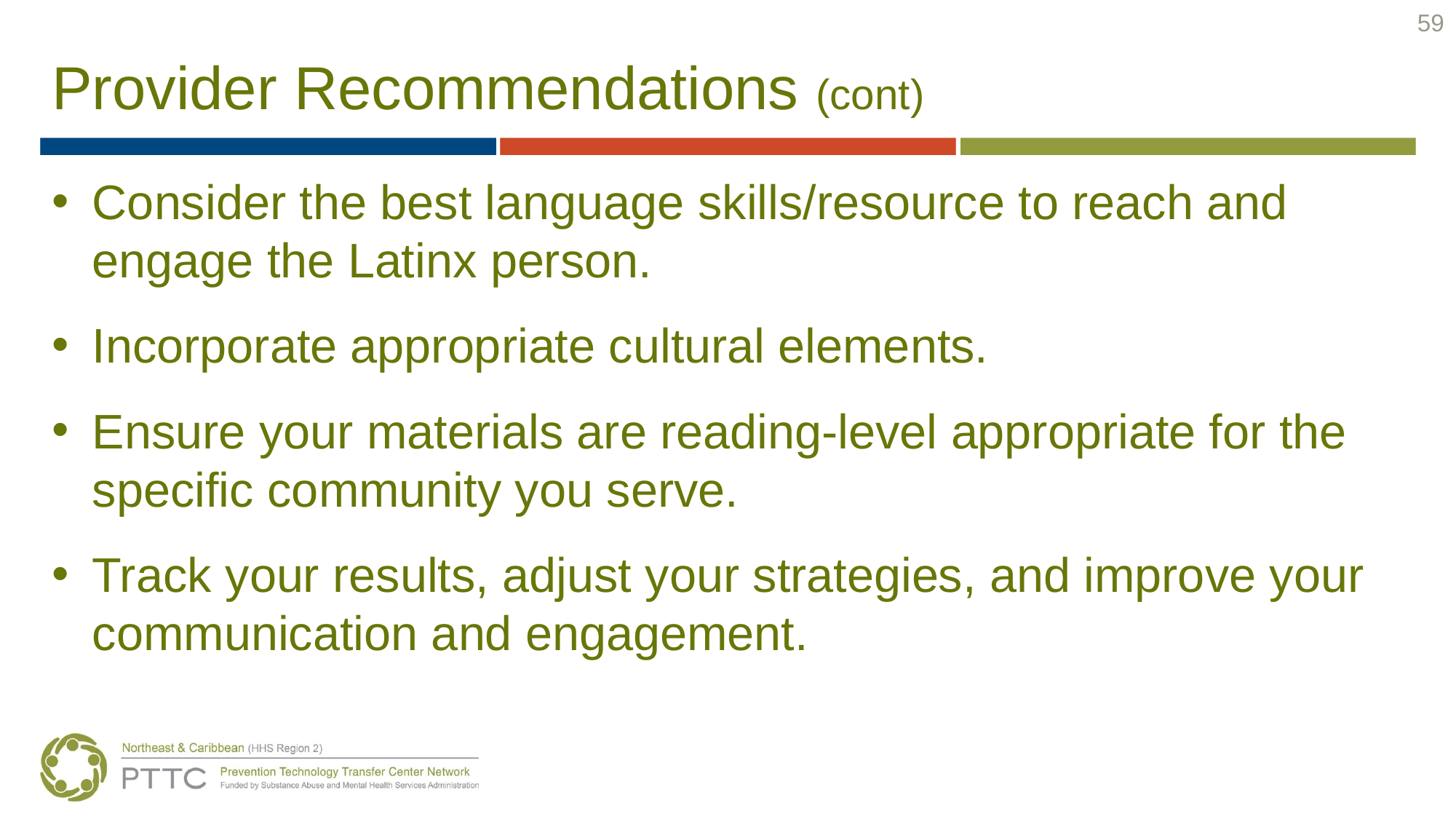

59
# Provider Recommendations (cont)
Consider the best language skills/resource to reach and engage the Latinx person.
Incorporate appropriate cultural elements.
Ensure your materials are reading-level appropriate for the specific community you serve.
Track your results, adjust your strategies, and improve your communication and engagement.